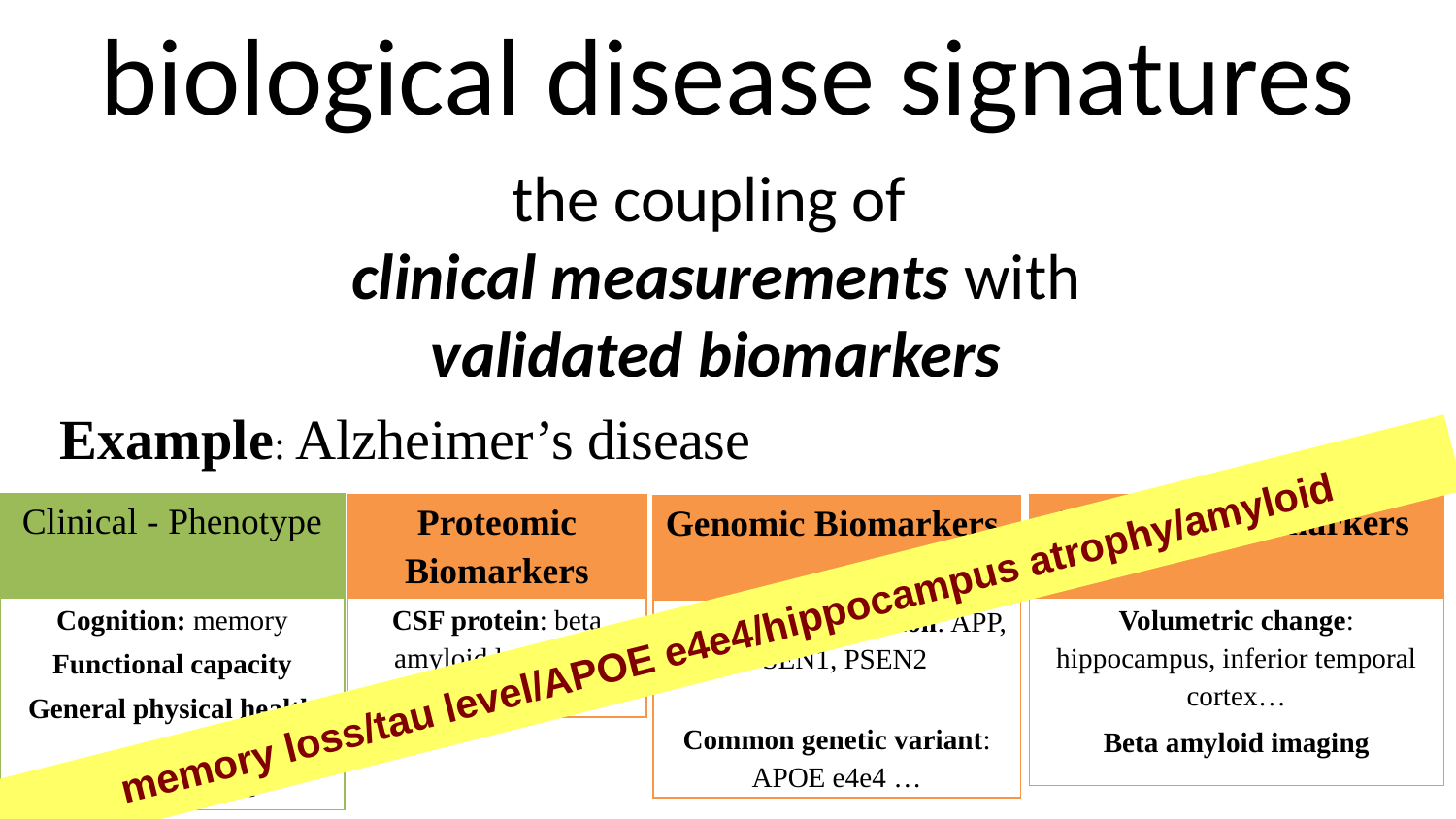

# biological disease signatures
the coupling of
clinical measurements with
validated biomarkers
Example: Alzheimer’s disease
| Clinical - Phenotype |
| --- |
| Cognition: memory |
| Functional capacity |
| General physical health |
| Quality of life |
| Structural Biomarkers |
| --- |
| Volumetric change: hippocampus, inferior temporal cortex… |
| Beta amyloid imaging |
| Proteomic Biomarkers |
| --- |
| CSF protein: beta amyloid level, tau protein |
| Genomic Biomarkers |
| --- |
| Rare genetic mutation: APP, PSEN1, PSEN2 |
| Common genetic variant: APOE e4e4 … |
memory loss/tau level/APOE e4e4/hippocampus atrophy/amyloid